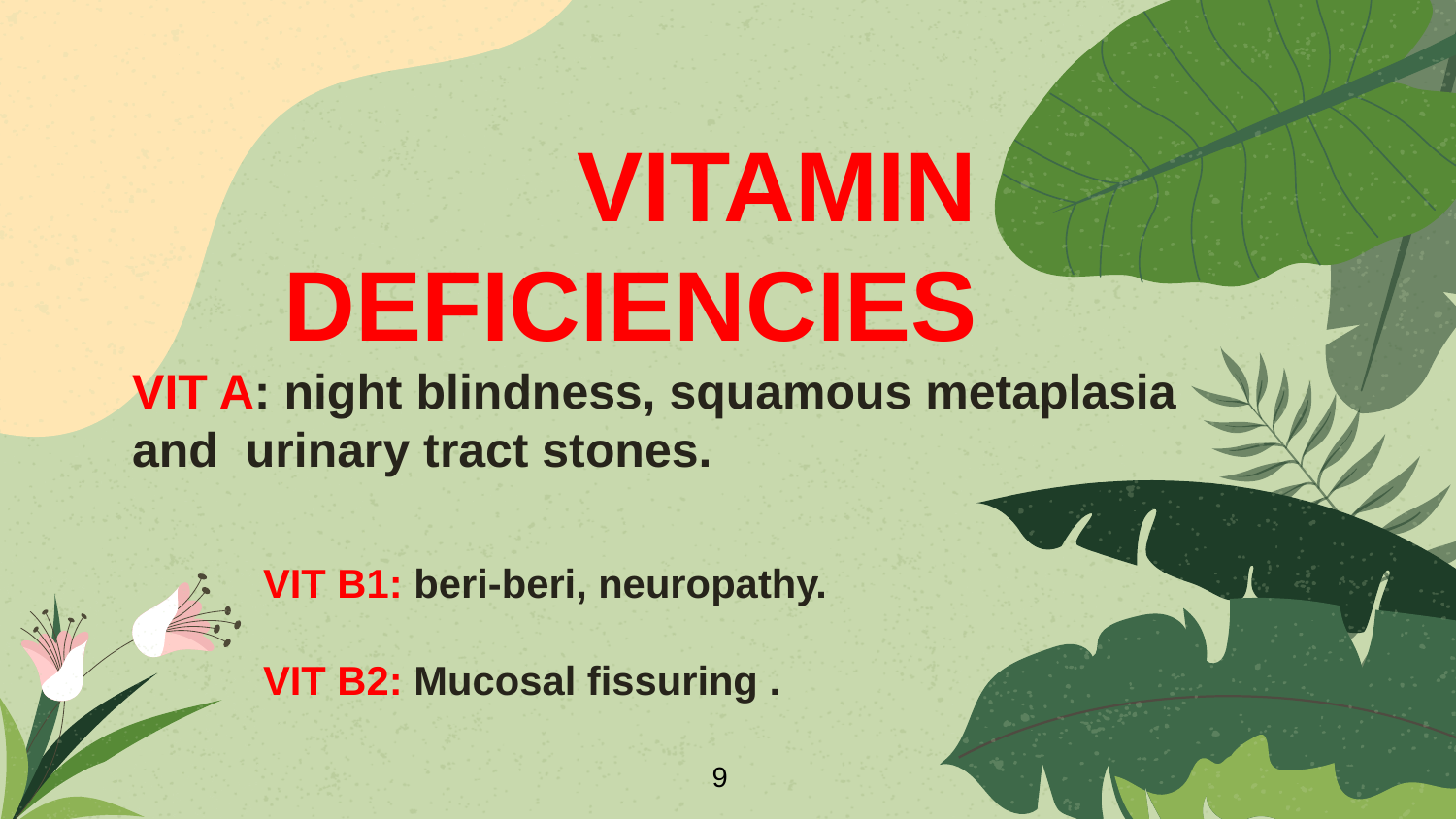

# VITAMIN DEFICIENCIES
VIT A: night blindness, squamous metaplasia and  urinary tract stones.
VIT B1: beri-beri, neuropathy.

VIT B2: Mucosal fissuring .
9